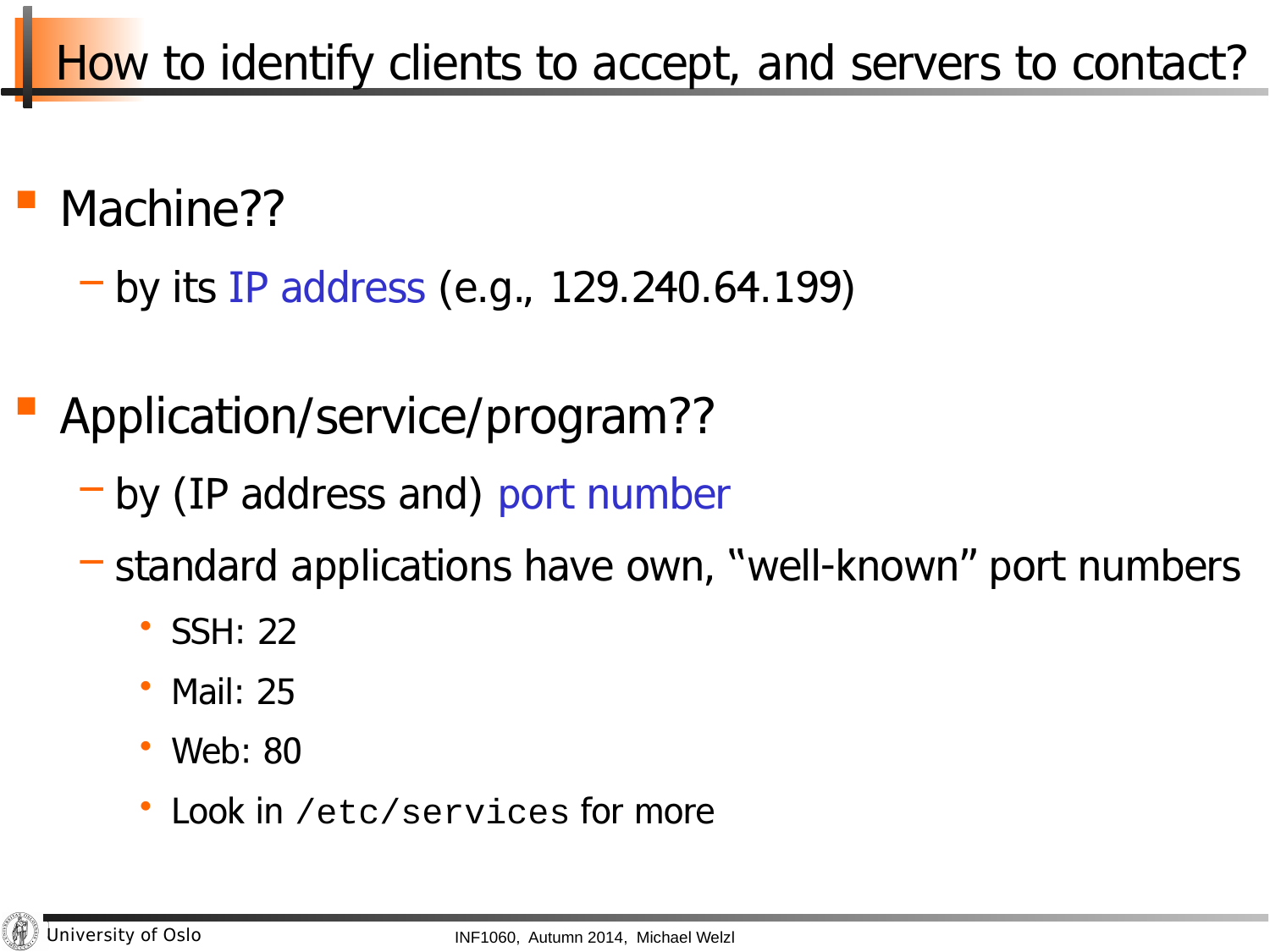

# How to identify clients to accept, and servers to contact?
Machine??
by its IP address (e.g., 129.240.64.199)
Application/service/program??
by (IP address and) port number
standard applications have own, “well-known” port numbers
SSH: 22
Mail: 25
Web: 80
Look in /etc/services for more